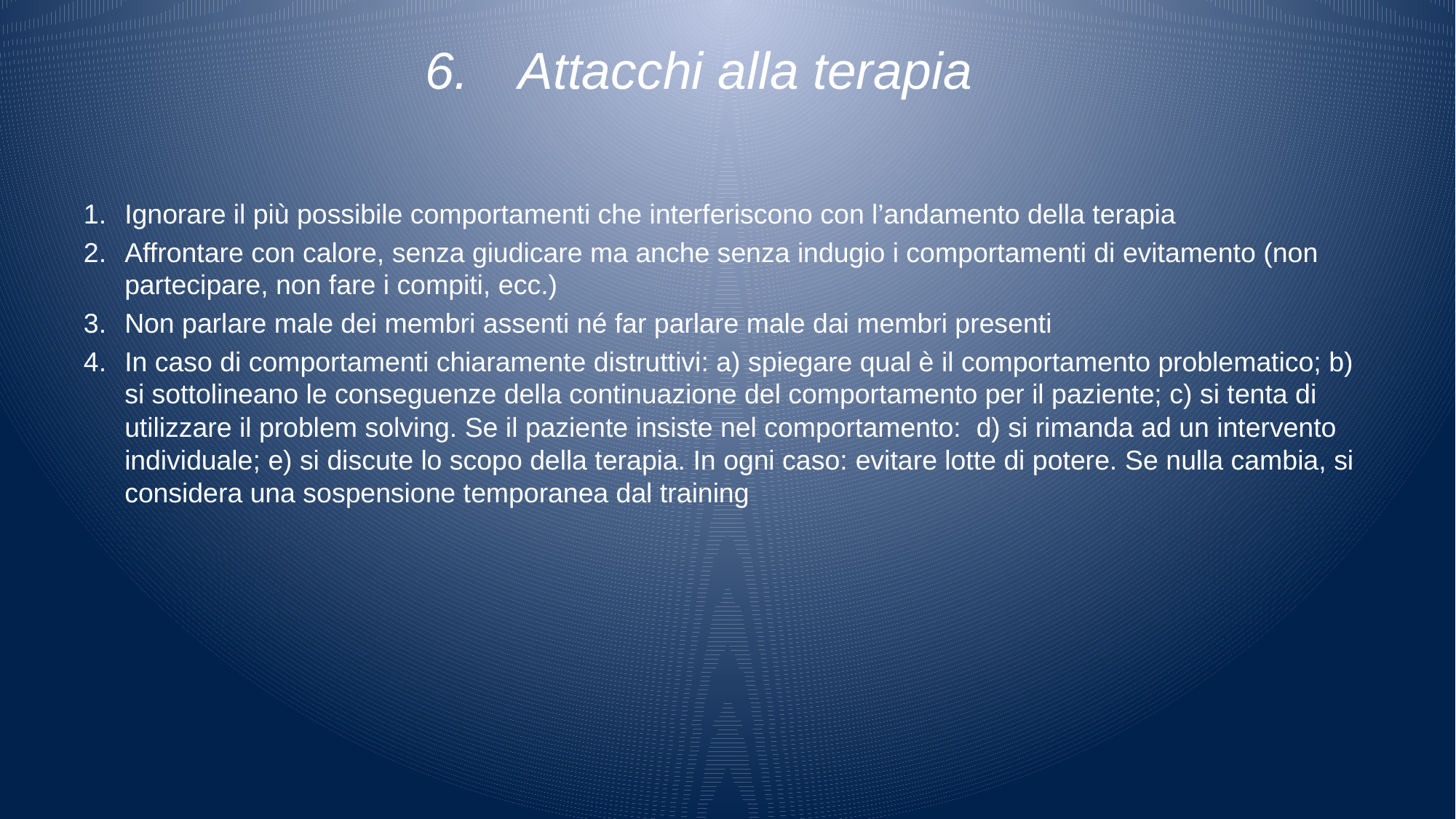

# Attacchi alla terapia
Ignorare il più possibile comportamenti che interferiscono con l’andamento della terapia
Affrontare con calore, senza giudicare ma anche senza indugio i comportamenti di evitamento (non partecipare, non fare i compiti, ecc.)
Non parlare male dei membri assenti né far parlare male dai membri presenti
In caso di comportamenti chiaramente distruttivi: a) spiegare qual è il comportamento problematico; b) si sottolineano le conseguenze della continuazione del comportamento per il paziente; c) si tenta di utilizzare il problem solving. Se il paziente insiste nel comportamento:  d) si rimanda ad un intervento individuale; e) si discute lo scopo della terapia. In ogni caso: evitare lotte di potere. Se nulla cambia, si considera una sospensione temporanea dal training